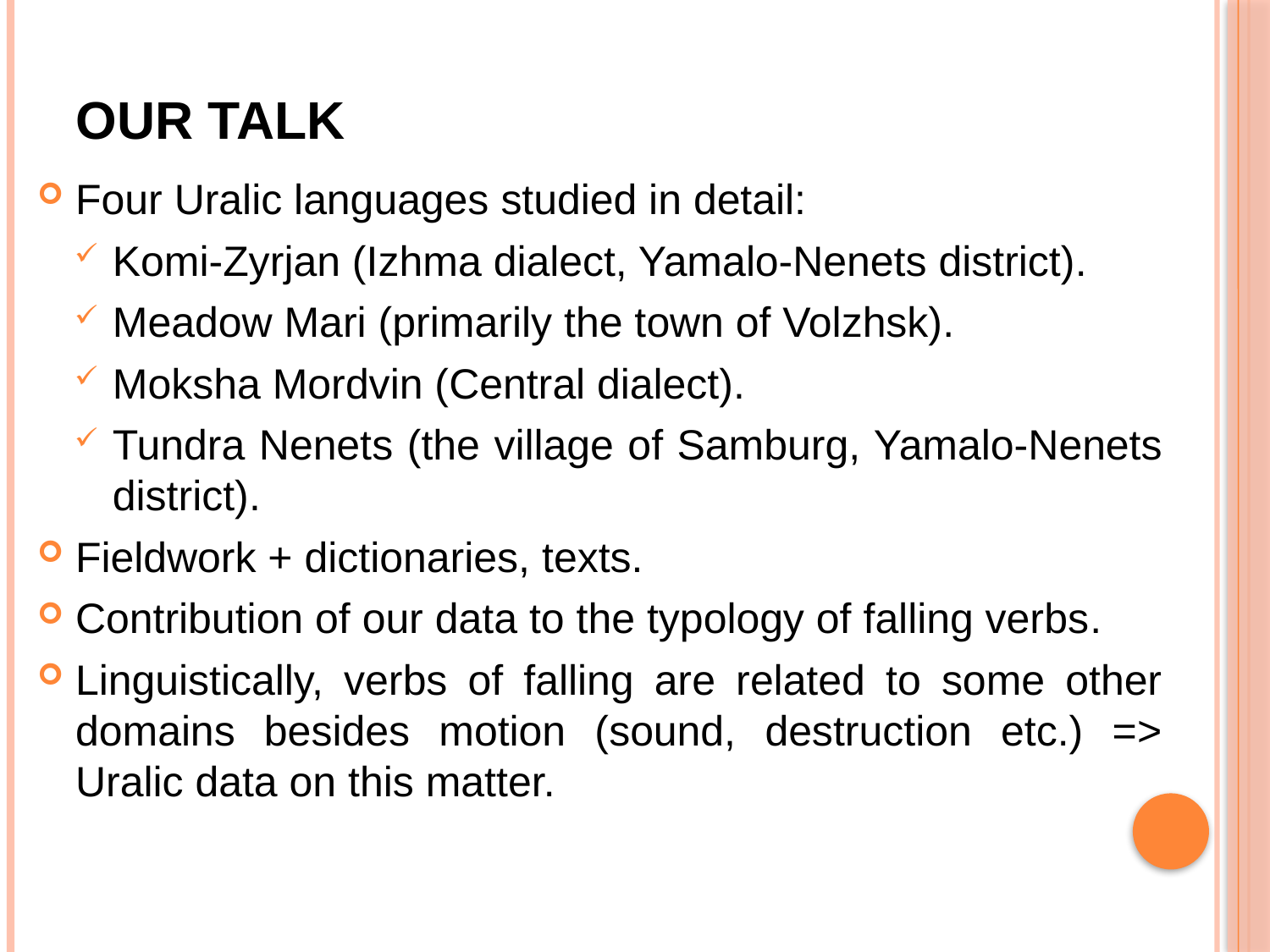

# Our talk
Four Uralic languages studied in detail:
Komi-Zyrjan (Izhma dialect, Yamalo-Nenets district).
Meadow Mari (primarily the town of Volzhsk).
Moksha Mordvin (Central dialect).
Tundra Nenets (the village of Samburg, Yamalo-Nenets district).
Fieldwork + dictionaries, texts.
Contribution of our data to the typology of falling verbs.
Linguistically, verbs of falling are related to some other domains besides motion (sound, destruction etc.) => Uralic data on this matter.